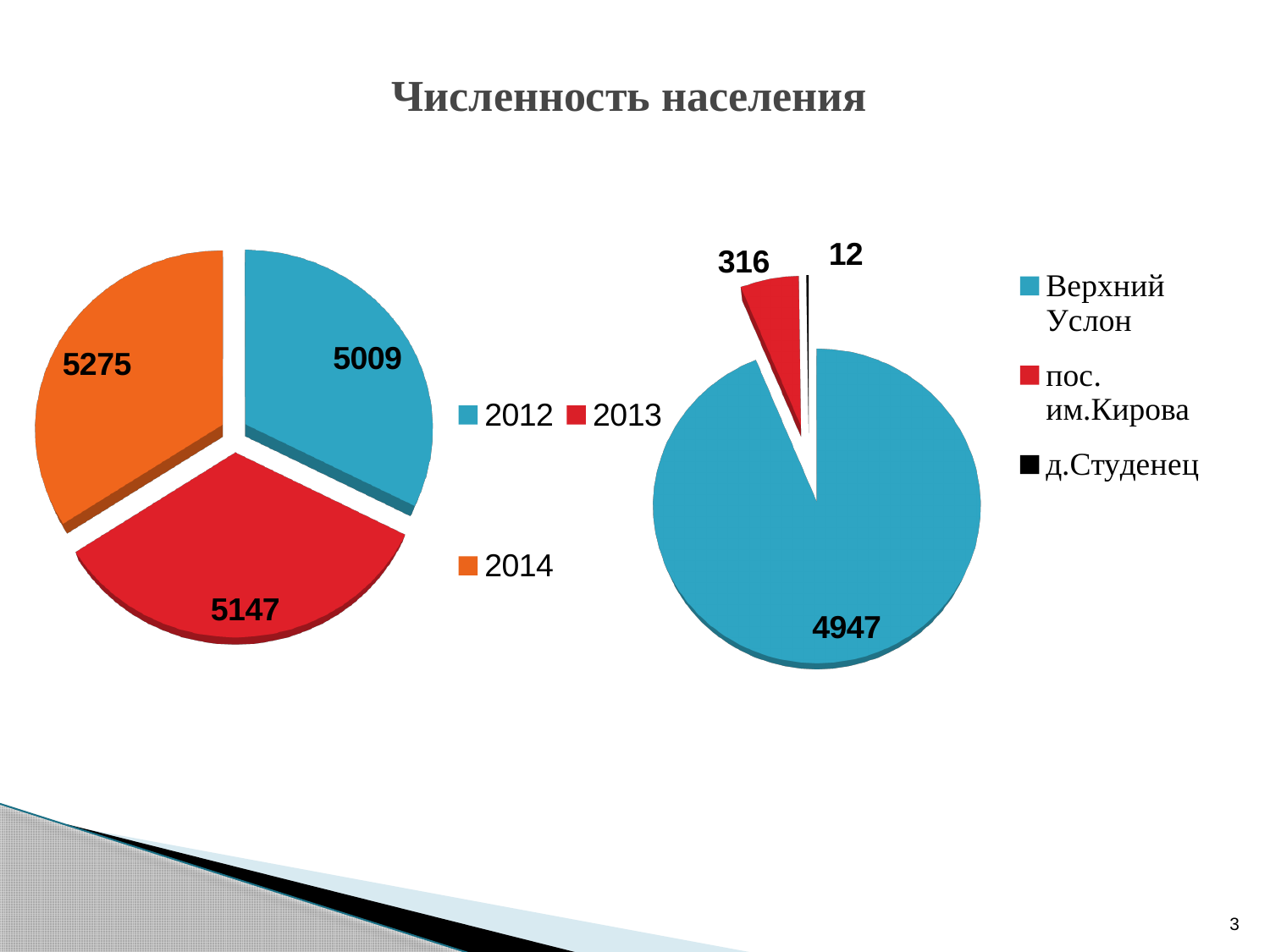

# Численность населения

[unsupported chart]

[unsupported chart]

3